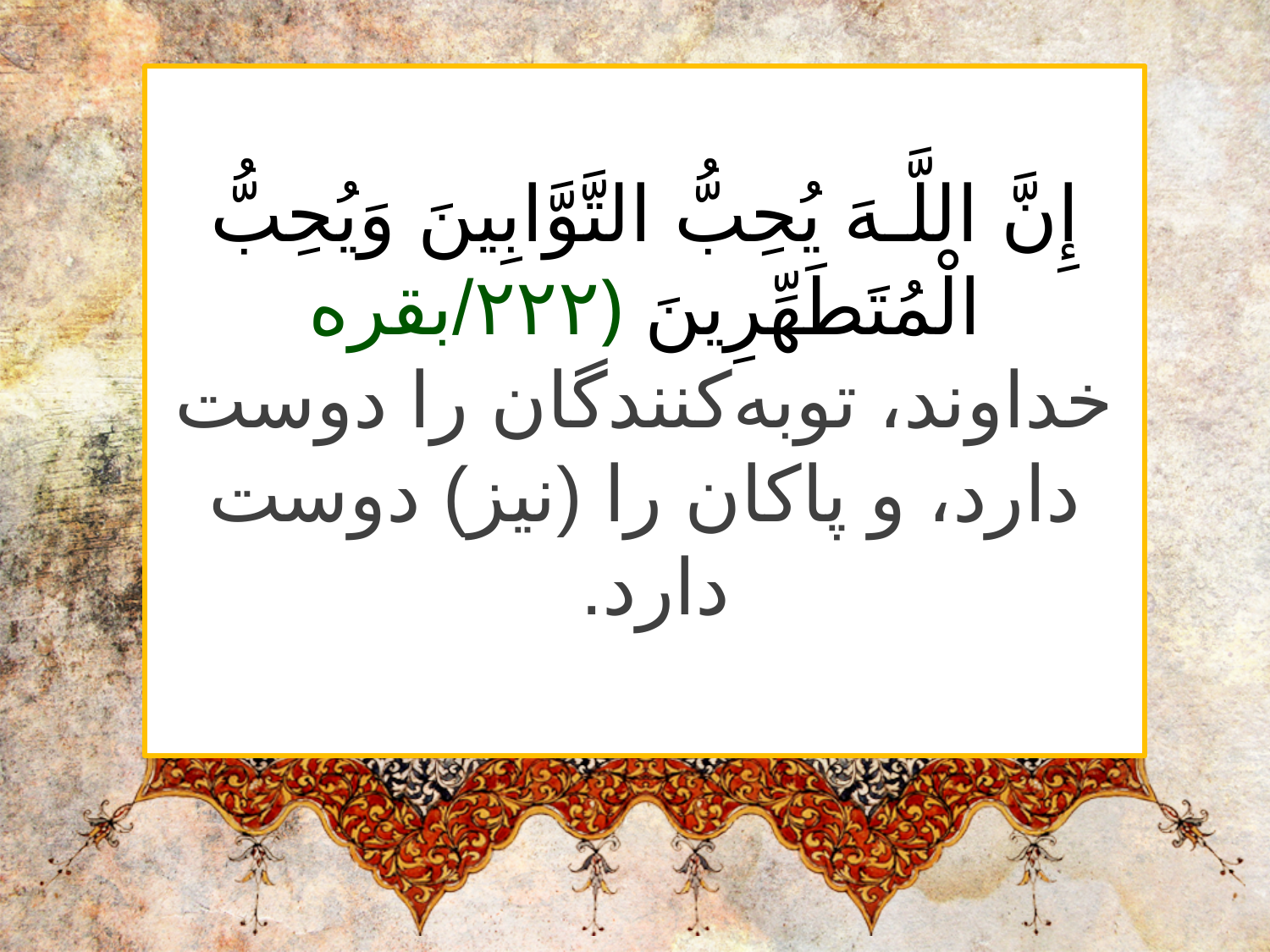

إِنَّ اللَّـهَ يُحِبُّ التَّوَّابِينَ وَيُحِبُّ الْمُتَطَهِّرِينَ ﴿٢٢٢/بقره﴾
خداوند، توبه‌کنندگان را دوست دارد، و پاکان را (نیز) دوست دارد.